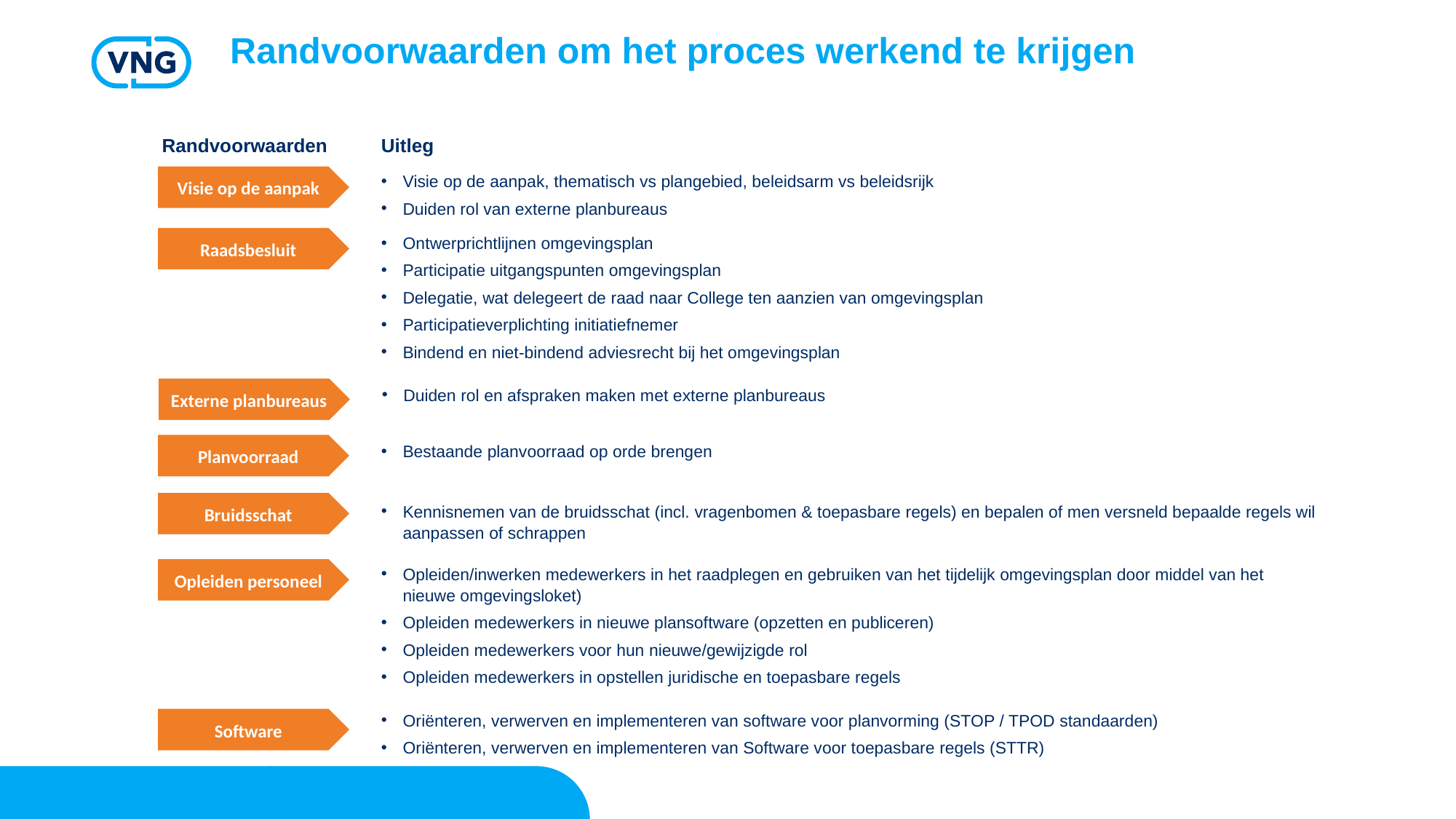

Randvoorwaarden om het proces werkend te krijgen
Randvoorwaarden
Uitleg
Visie op de aanpak
Visie op de aanpak, thematisch vs plangebied, beleidsarm vs beleidsrijk
Duiden rol van externe planbureaus
Raadsbesluit
Ontwerprichtlijnen omgevingsplan
Participatie uitgangspunten omgevingsplan
Delegatie, wat delegeert de raad naar College ten aanzien van omgevingsplan
Participatieverplichting initiatiefnemer
Bindend en niet-bindend adviesrecht bij het omgevingsplan
Externe planbureaus
Duiden rol en afspraken maken met externe planbureaus
Planvoorraad
Bestaande planvoorraad op orde brengen
Bruidsschat
Kennisnemen van de bruidsschat (incl. vragenbomen & toepasbare regels) en bepalen of men versneld bepaalde regels wil aanpassen of schrappen
Opleiden personeel
Opleiden/inwerken medewerkers in het raadplegen en gebruiken van het tijdelijk omgevingsplan door middel van het nieuwe omgevingsloket)
Opleiden medewerkers in nieuwe plansoftware (opzetten en publiceren)
Opleiden medewerkers voor hun nieuwe/gewijzigde rol
Opleiden medewerkers in opstellen juridische en toepasbare regels

Oriënteren, verwerven en implementeren van software voor planvorming (STOP / TPOD standaarden)
Oriënteren, verwerven en implementeren van Software voor toepasbare regels (STTR)
Software